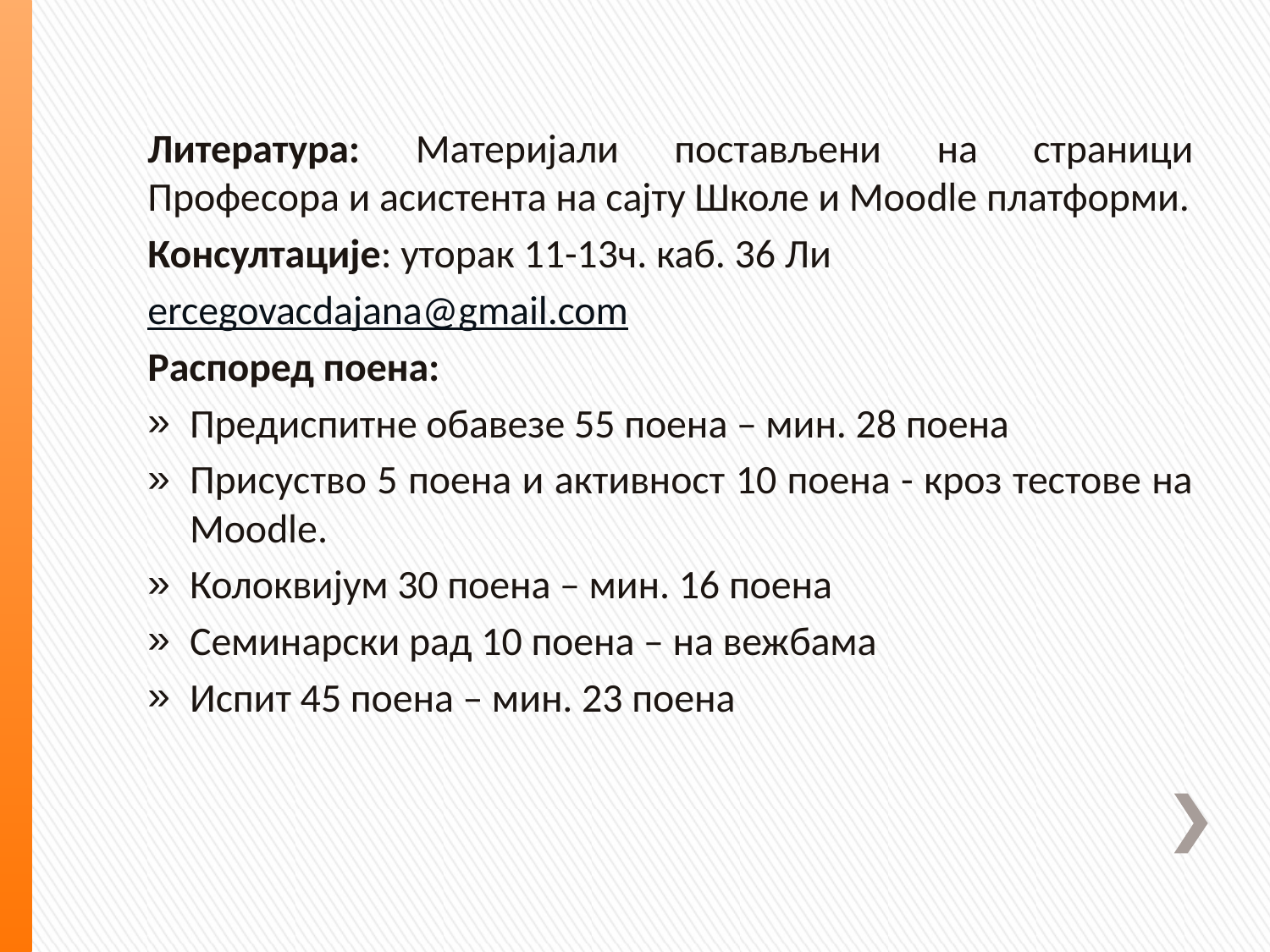

Литература: Материјали постављени на страници Професора и асистента на сајту Школе и Мооdle платформи.
Консултације: уторак 11-13ч. каб. 36 Ли
ercegovacdajana@gmail.com
Распоред поена:
Предиспитне обавезе 55 поена – мин. 28 поена
Присуство 5 поена и активност 10 поена - кроз тестове на Мооdle.
Колоквијум 30 поена – мин. 16 поена
Семинарски рад 10 поена – на вежбама
Испит 45 поена – мин. 23 поена